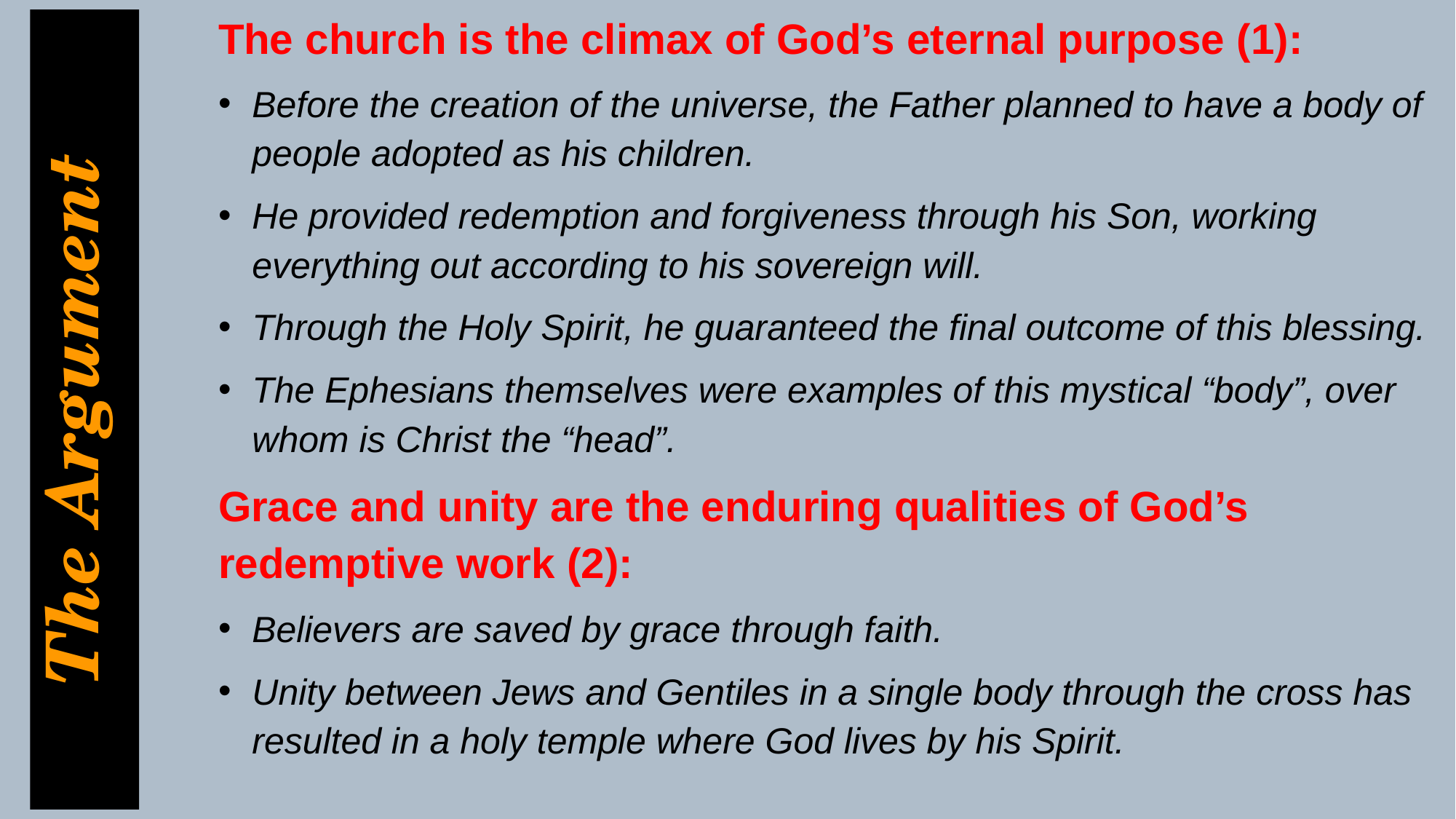

The church is the climax of God’s eternal purpose (1):
Before the creation of the universe, the Father planned to have a body of people adopted as his children.
He provided redemption and forgiveness through his Son, working everything out according to his sovereign will.
Through the Holy Spirit, he guaranteed the final outcome of this blessing.
The Ephesians themselves were examples of this mystical “body”, over whom is Christ the “head”.
Grace and unity are the enduring qualities of God’s redemptive work (2):
Believers are saved by grace through faith.
Unity between Jews and Gentiles in a single body through the cross has resulted in a holy temple where God lives by his Spirit.
# The Argument